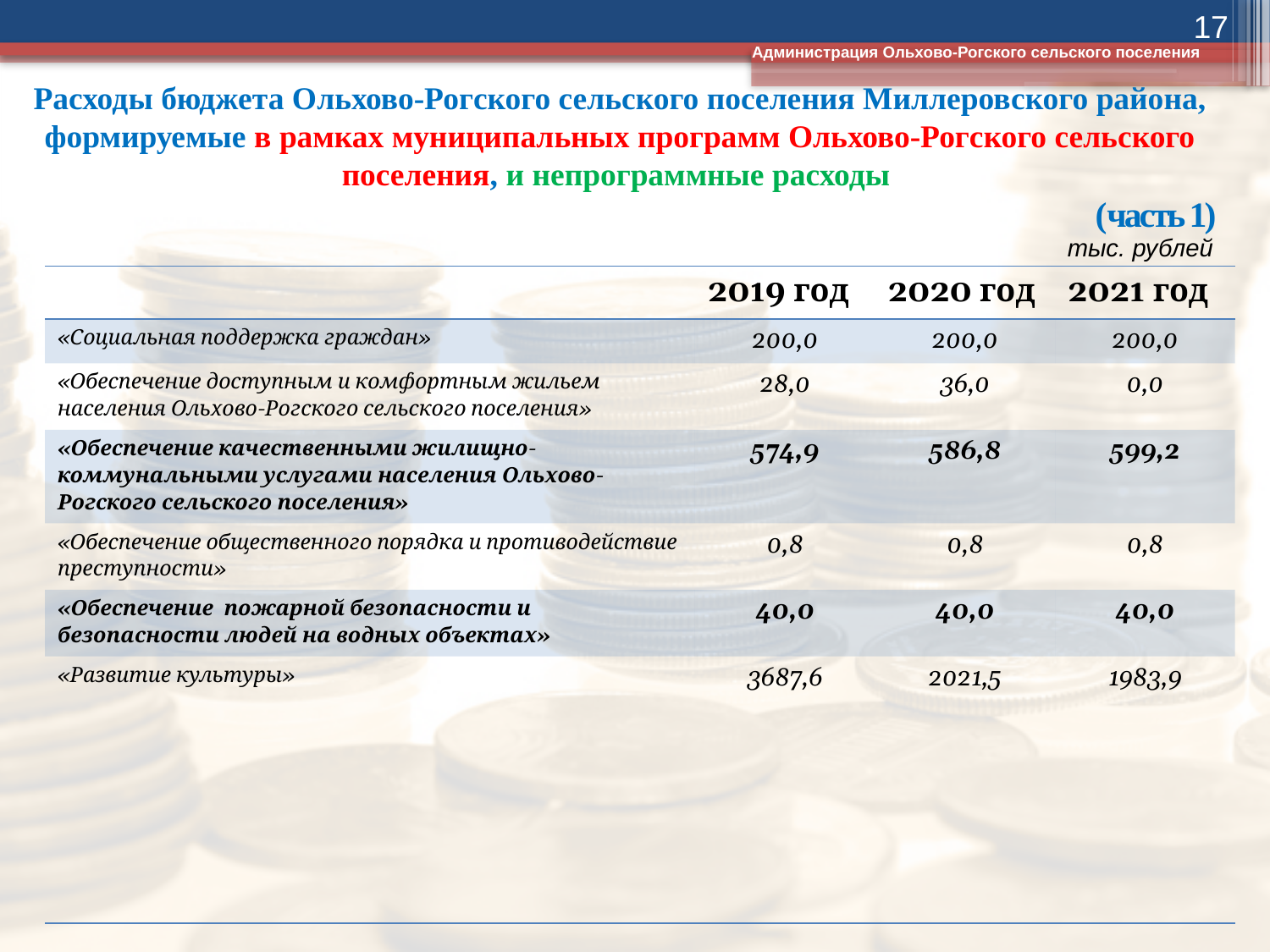

17
 Администрация Ольхово-Рогского сельского поселения
# Расходы бюджета Ольхово-Рогского сельского поселения Миллеровского района, формируемые в рамках муниципальных программ Ольхово-Рогского сельского поселения, и непрограммные расходы (часть 1)
тыс. рублей
|  | 2019 год | 2020 год | 2021 год |
| --- | --- | --- | --- |
| «Социальная поддержка граждан» | 200,0 | 200,0 | 200,0 |
| «Обеспечение доступным и комфортным жильем населения Ольхово-Рогского сельского поселения» | 28,0 | 36,0 | 0,0 |
| «Обеспечение качественными жилищно-коммунальными услугами населения Ольхово-Рогского сельского поселения» | 574,9 | 586,8 | 599,2 |
| «Обеспечение общественного порядка и противодействие преступности» | 0,8 | 0,8 | 0,8 |
| «Обеспечение пожарной безопасности и безопасности людей на водных объектах» | 40,0 | 40,0 | 40,0 |
| «Развитие культуры» | 3687,6 | 2021,5 | 1983,9 |